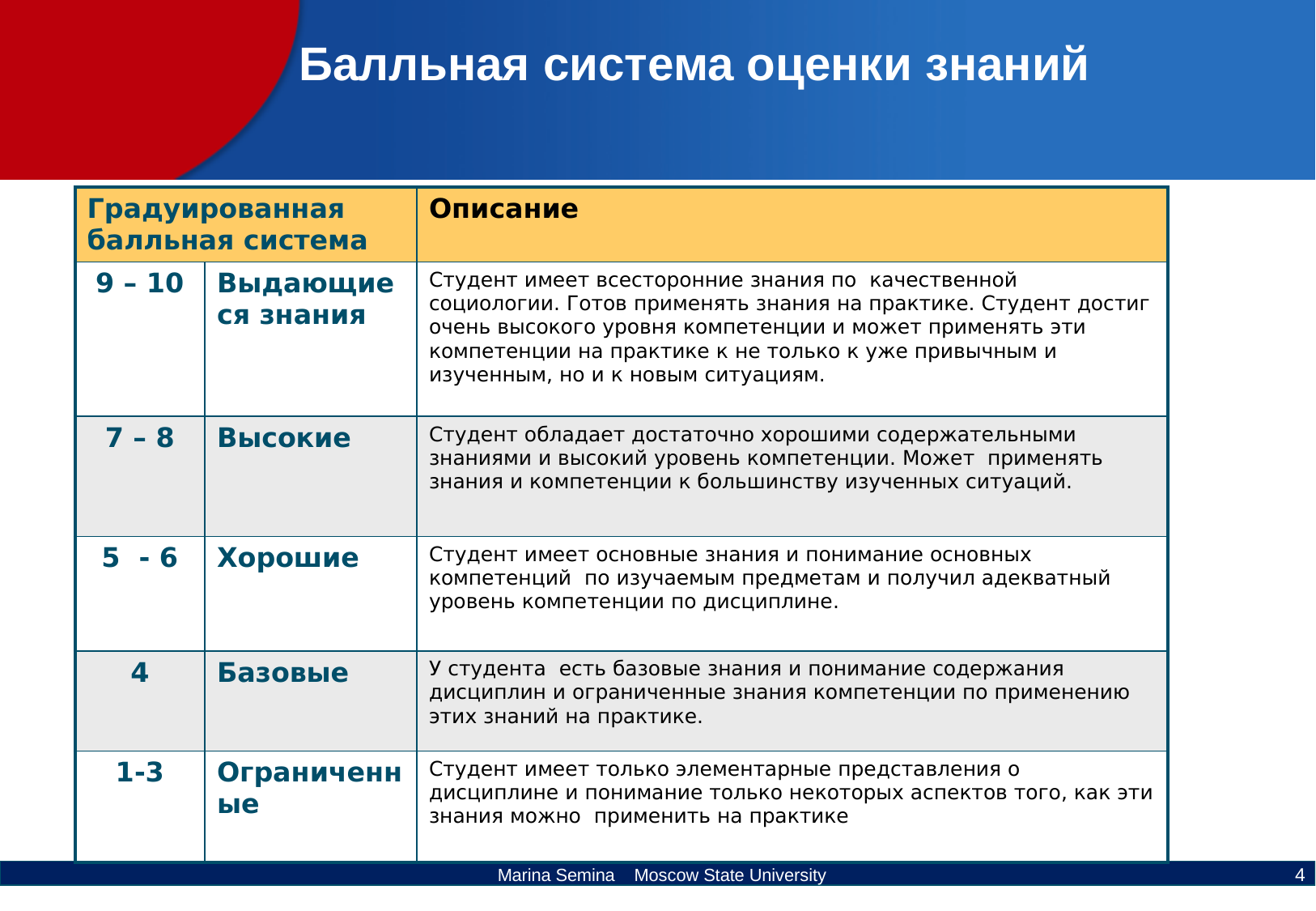

# Балльная система оценки знаний
| Градуированная балльная система |  | Описание |
| --- | --- | --- |
| 9 – 10 | Выдающиеся знания | Студент имеет всесторонние знания по качественной социологии. Готов применять знания на практике. Студент достиг очень высокого уровня компетенции и может применять эти компетенции на практике к не только к уже привычным и изученным, но и к новым ситуациям. |
| 7 – 8 | Высокие | Студент обладает достаточно хорошими содержательными знаниями и высокий уровень компетенции. Может применять знания и компетенции к большинству изученных ситуаций. |
| 5 - 6 | Хорошие | Студент имеет основные знания и понимание основных компетенций по изучаемым предметам и получил адекватный уровень компетенции по дисциплине. |
| 4 | Базовые | У студента есть базовые знания и понимание содержания дисциплин и ограниченные знания компетенции по применению этих знаний на практике. |
| 1-3 | Ограниченные | Студент имеет только элементарные представления о дисциплине и понимание только некоторых аспектов того, как эти знания можно применить на практике |
4